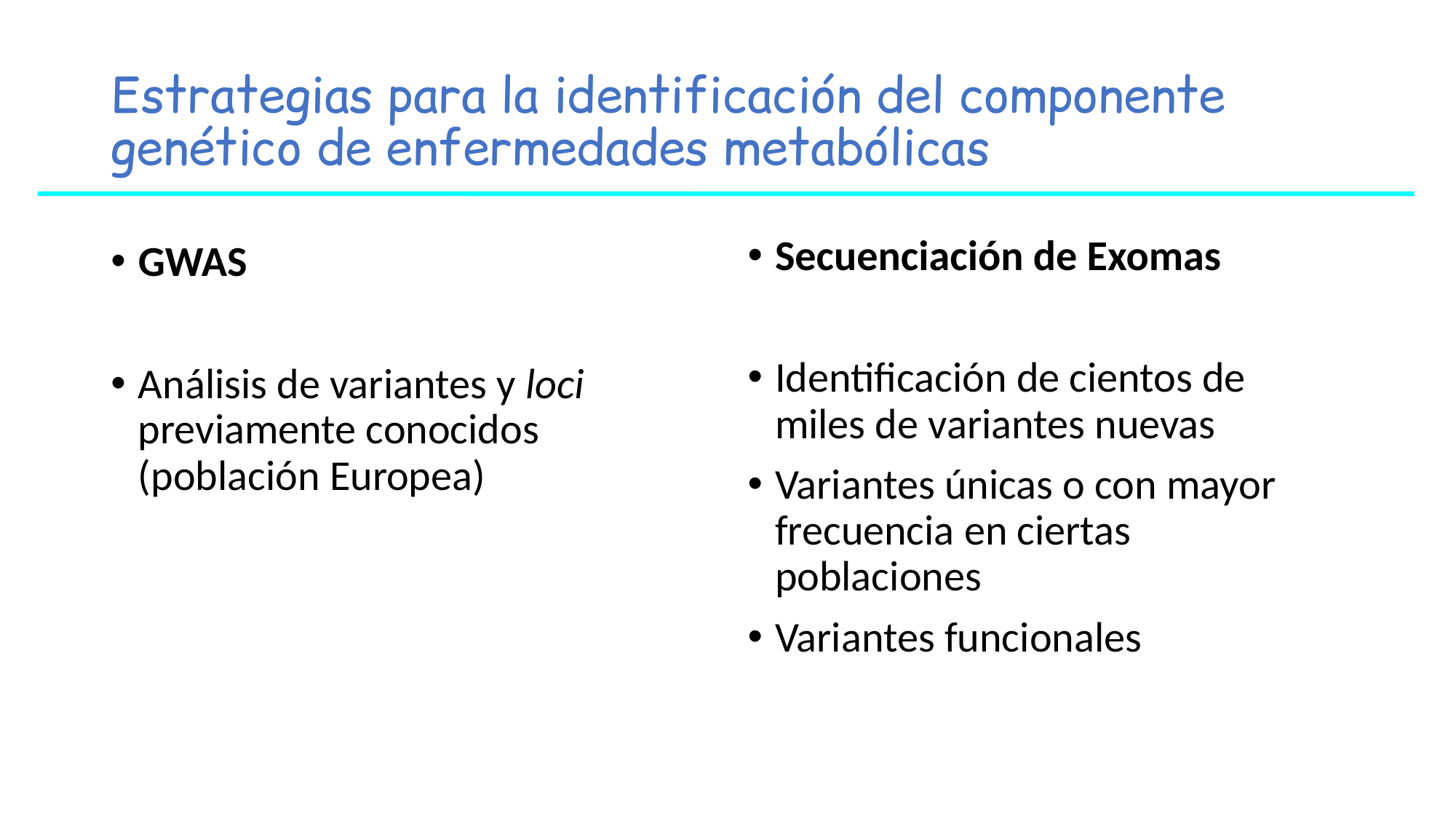

# Estrategias para la identificación del componente genético de enfermedades metabólicas

Secuenciación de Exomas

Identificación de cientos de miles de variantes nuevas
Variantes únicas o con mayor frecuencia en ciertas poblaciones
Variantes funcionales
GWAS

Análisis de variantes y loci previamente conocidos (población Europea)